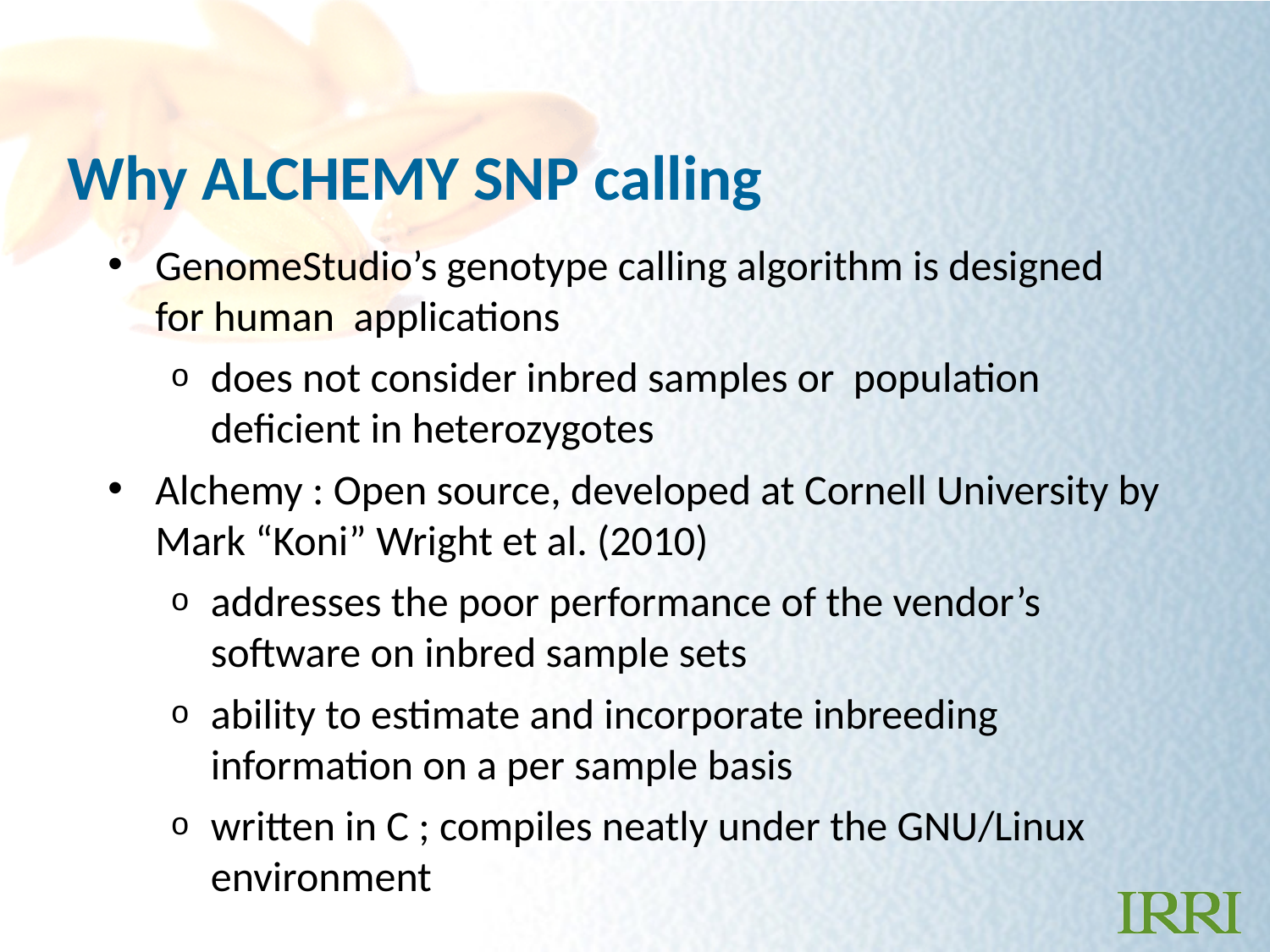

# Why ALCHEMY SNP calling
GenomeStudio’s genotype calling algorithm is designed for human  applications
does not consider inbred samples or  population deficient in heterozygotes
Alchemy : Open source, developed at Cornell University by Mark “Koni” Wright et al. (2010)
addresses the poor performance of the vendor’s software on inbred sample sets
ability to estimate and incorporate inbreeding information on a per sample basis
written in C ; compiles neatly under the GNU/Linux environment